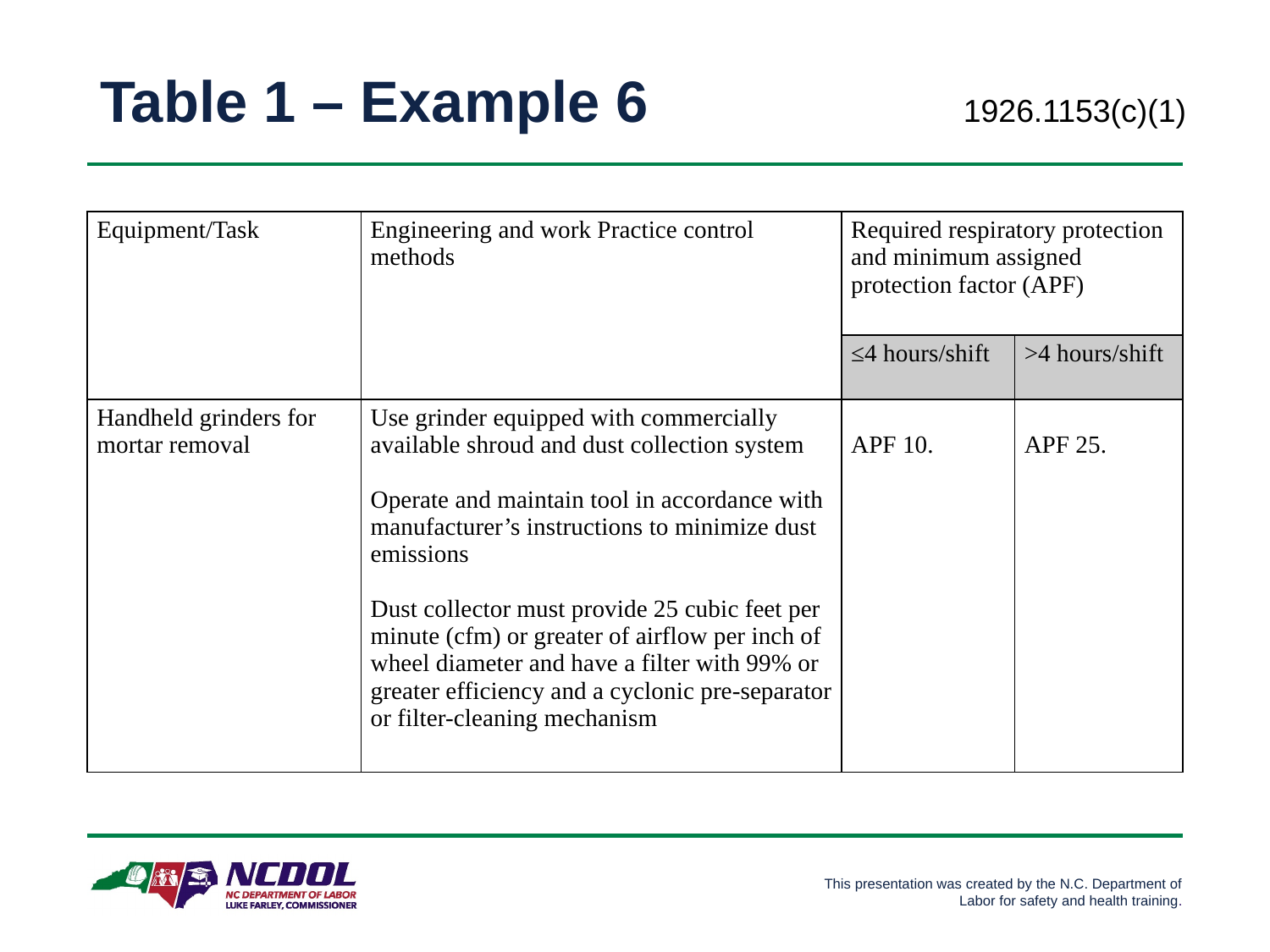

# Table 1 – Example 6
1926.1153(c)(1)
| Equipment/Task | Engineering and work Practice control methods | Required respiratory protection and minimum assigned protection factor (APF) |  |
| --- | --- | --- | --- |
|  |  | ≤4 hours/shift | >4 hours/shift |
| Handheld grinders for mortar removal | Use grinder equipped with commercially available shroud and dust collection system Operate and maintain tool in accordance with manufacturer’s instructions to minimize dust emissions Dust collector must provide 25 cubic feet per minute (cfm) or greater of airflow per inch of wheel diameter and have a filter with 99% or greater efficiency and a cyclonic pre-separator or filter-cleaning mechanism | APF 10. | APF 25. |